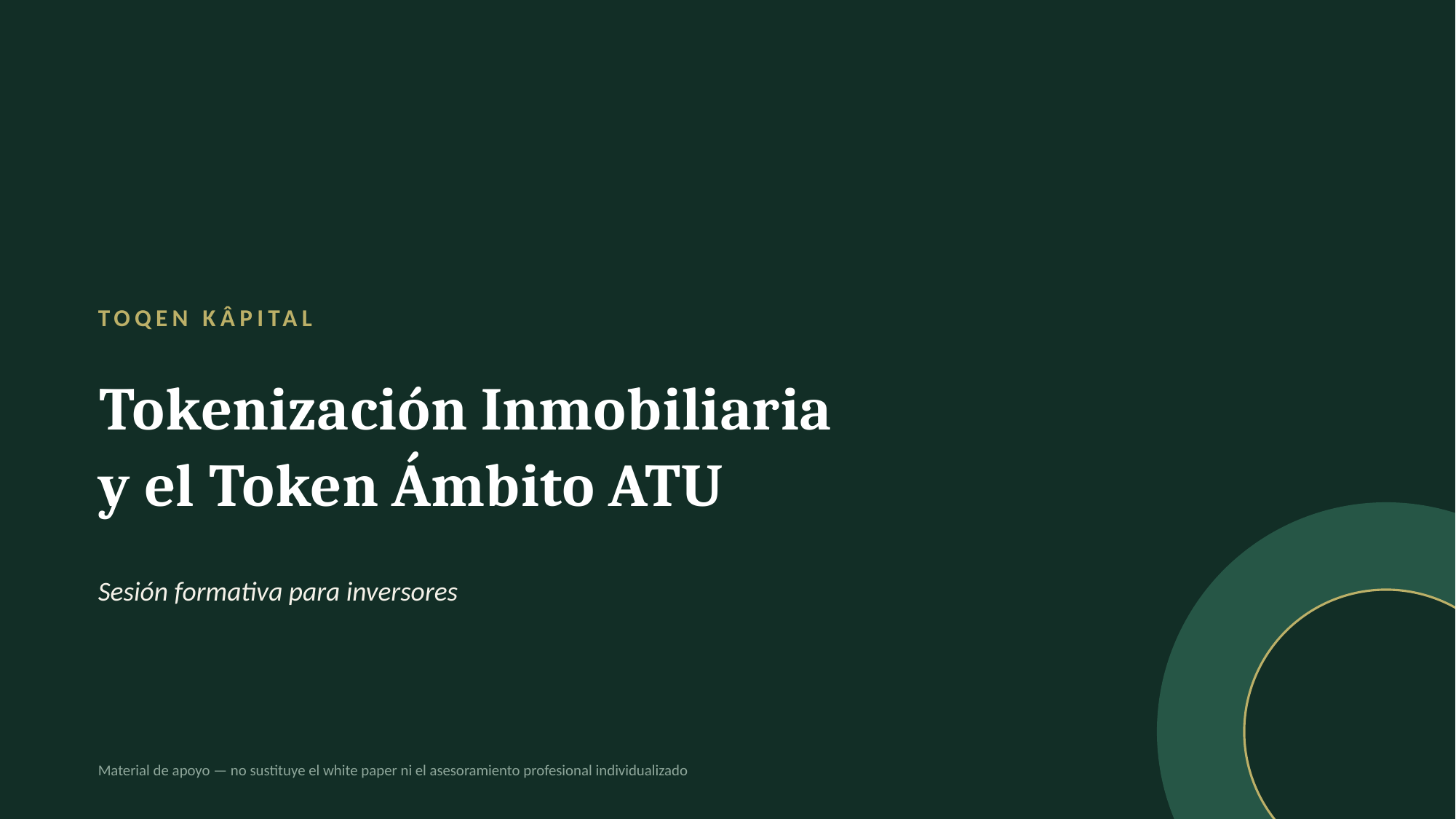

TOQEN KÂPITAL
Tokenización Inmobiliaria
y el Token Ámbito ATU

Sesión formativa para inversores

Material de apoyo — no sustituye el white paper ni el asesoramiento profesional individualizado